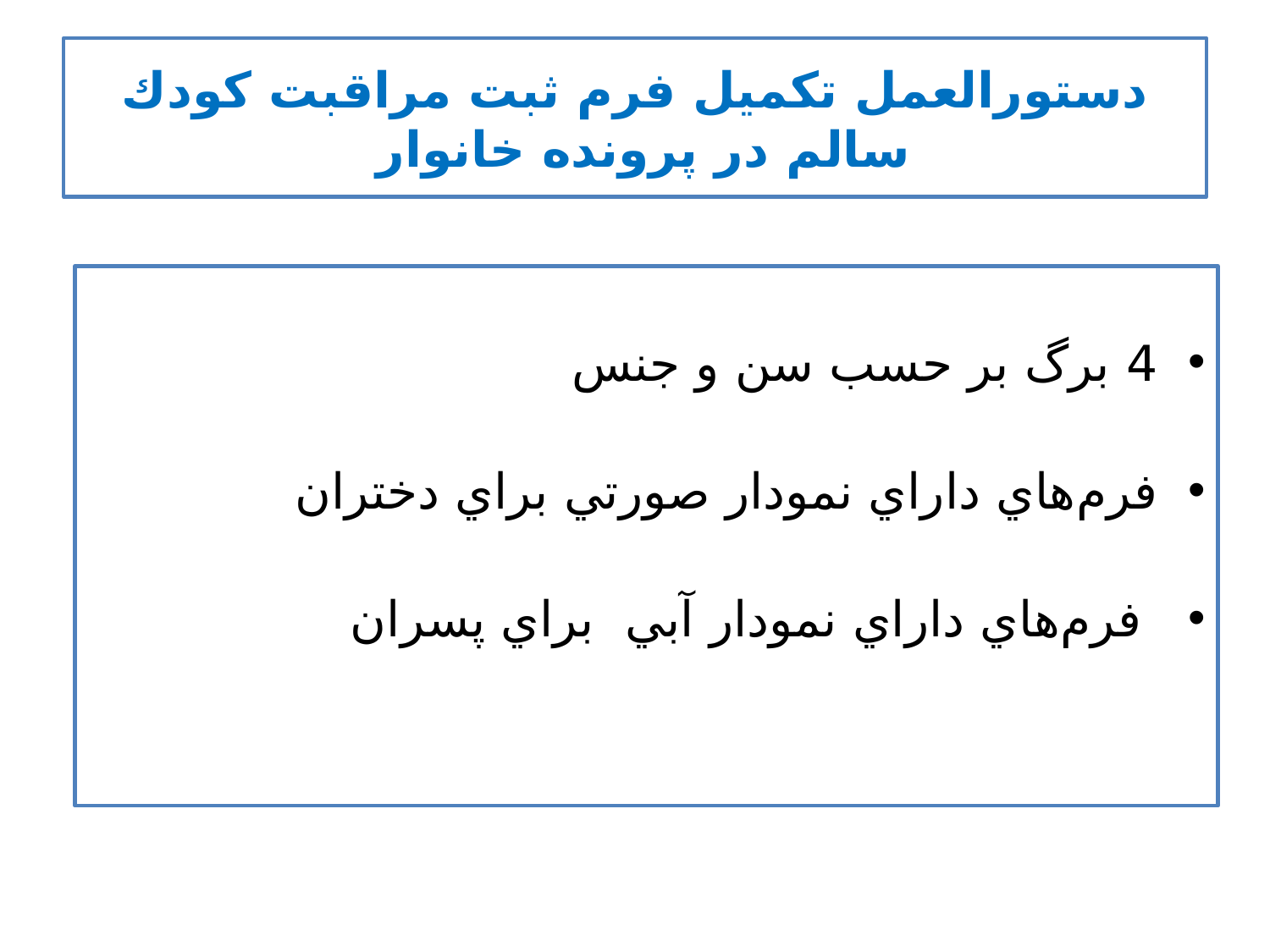

# دستورالعمل تكميل فرم ثبت مراقبت كودك سالم در پرونده خانوار
4 برگ بر حسب سن و جنس
فرم‌هاي داراي نمودار صورتي براي دختران
 فرم‌هاي داراي نمودار آبي  براي پسران